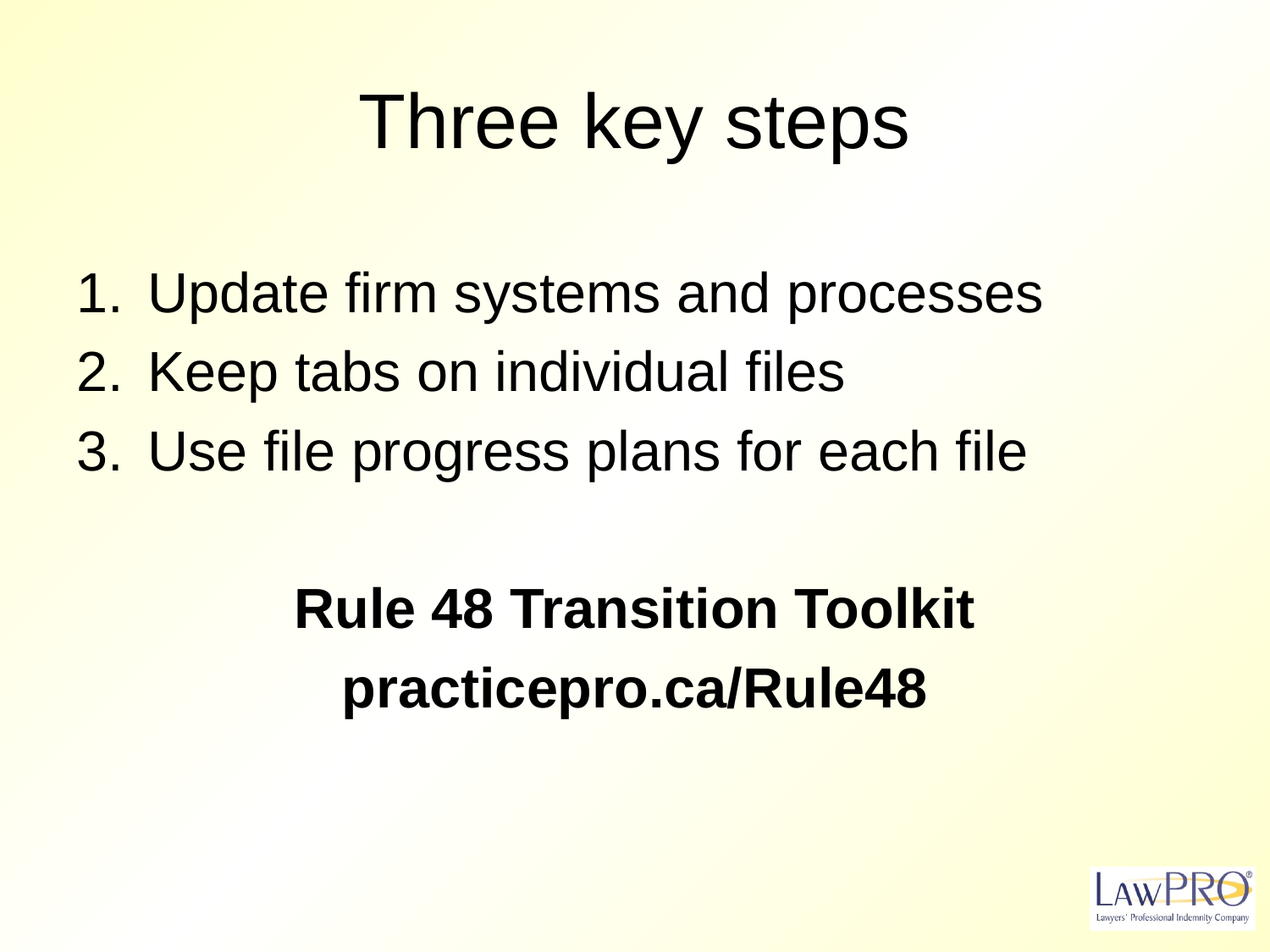

# Three key steps
Update firm systems and processes
Keep tabs on individual files
Use file progress plans for each file

Rule 48 Transition Toolkit
practicepro.ca/Rule48